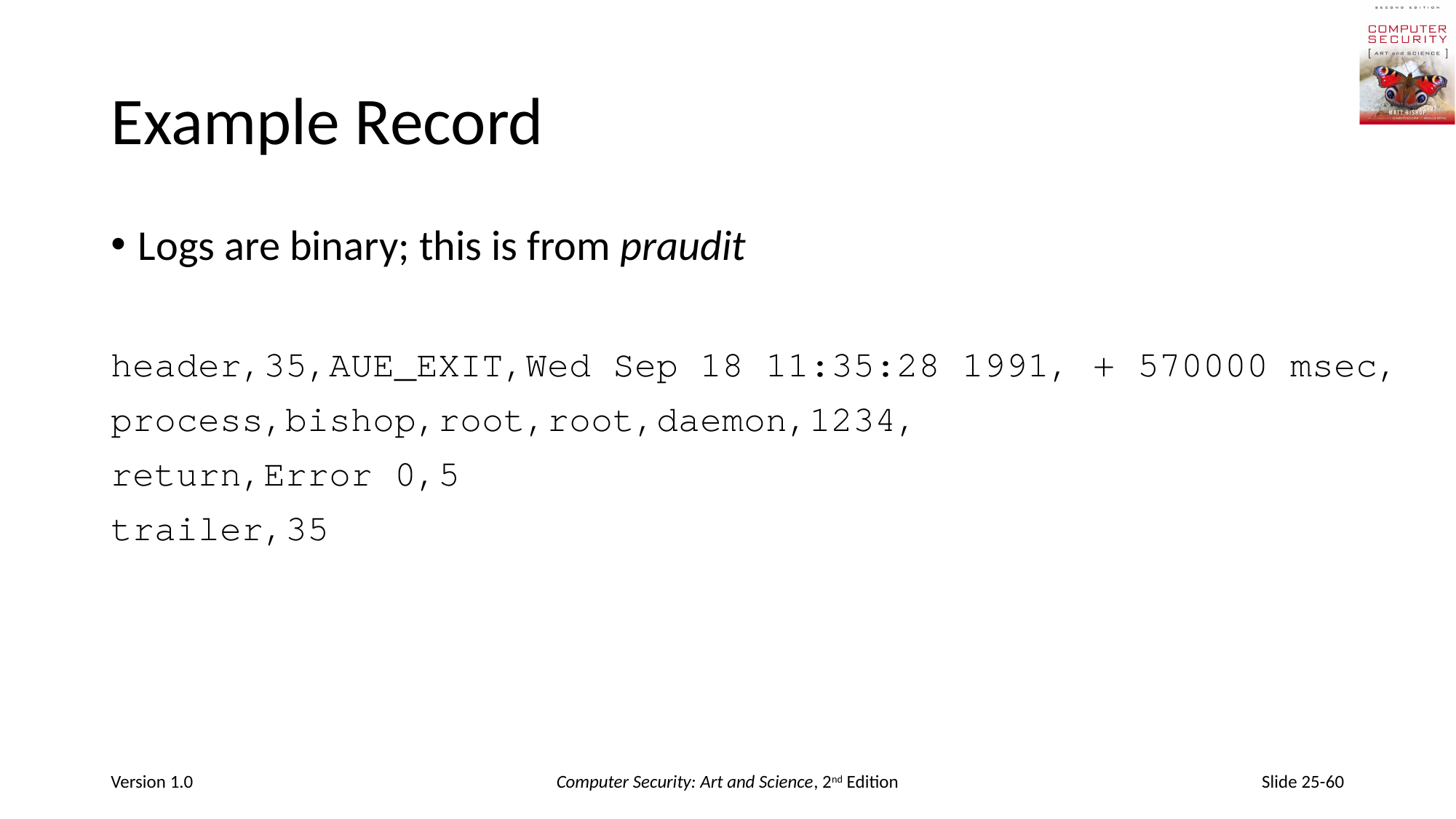

# Example Record
Logs are binary; this is from praudit

header,35,AUE_EXIT,Wed Sep 18 11:35:28 1991, + 570000 msec,
process,bishop,root,root,daemon,1234,
return,Error 0,5
trailer,35
Version 1.0
Computer Security: Art and Science, 2nd Edition
Slide 25-60